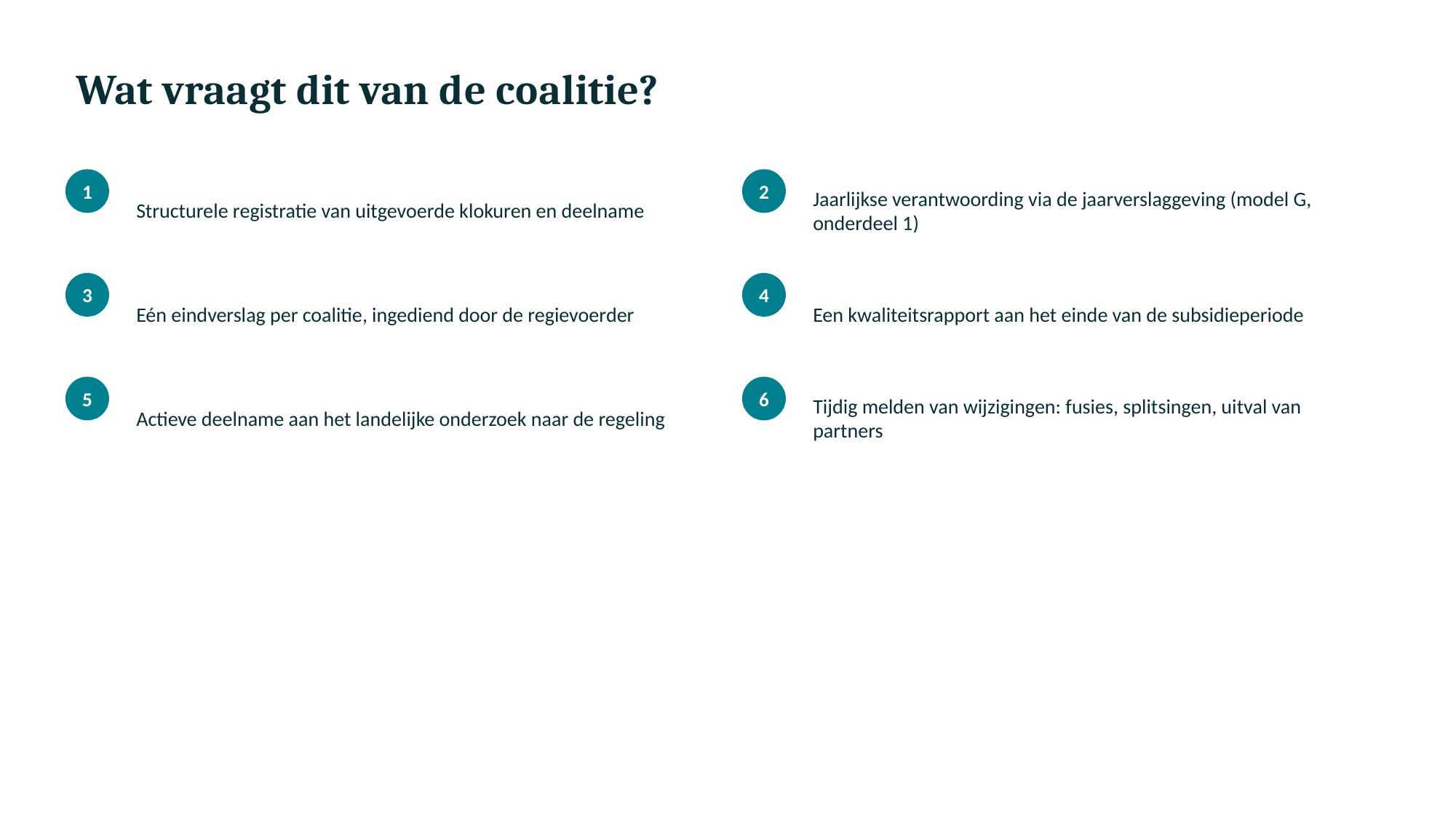

Wat vraagt dit van de coalitie?
Structurele registratie van uitgevoerde klokuren en deelname
Jaarlijkse verantwoording via de jaarverslaggeving (model G, onderdeel 1)

1

2
Eén eindverslag per coalitie, ingediend door de regievoerder
Een kwaliteitsrapport aan het einde van de subsidieperiode

3

4
Actieve deelname aan het landelijke onderzoek naar de regeling
Tijdig melden van wijzigingen: fusies, splitsingen, uitval van partners

5

6